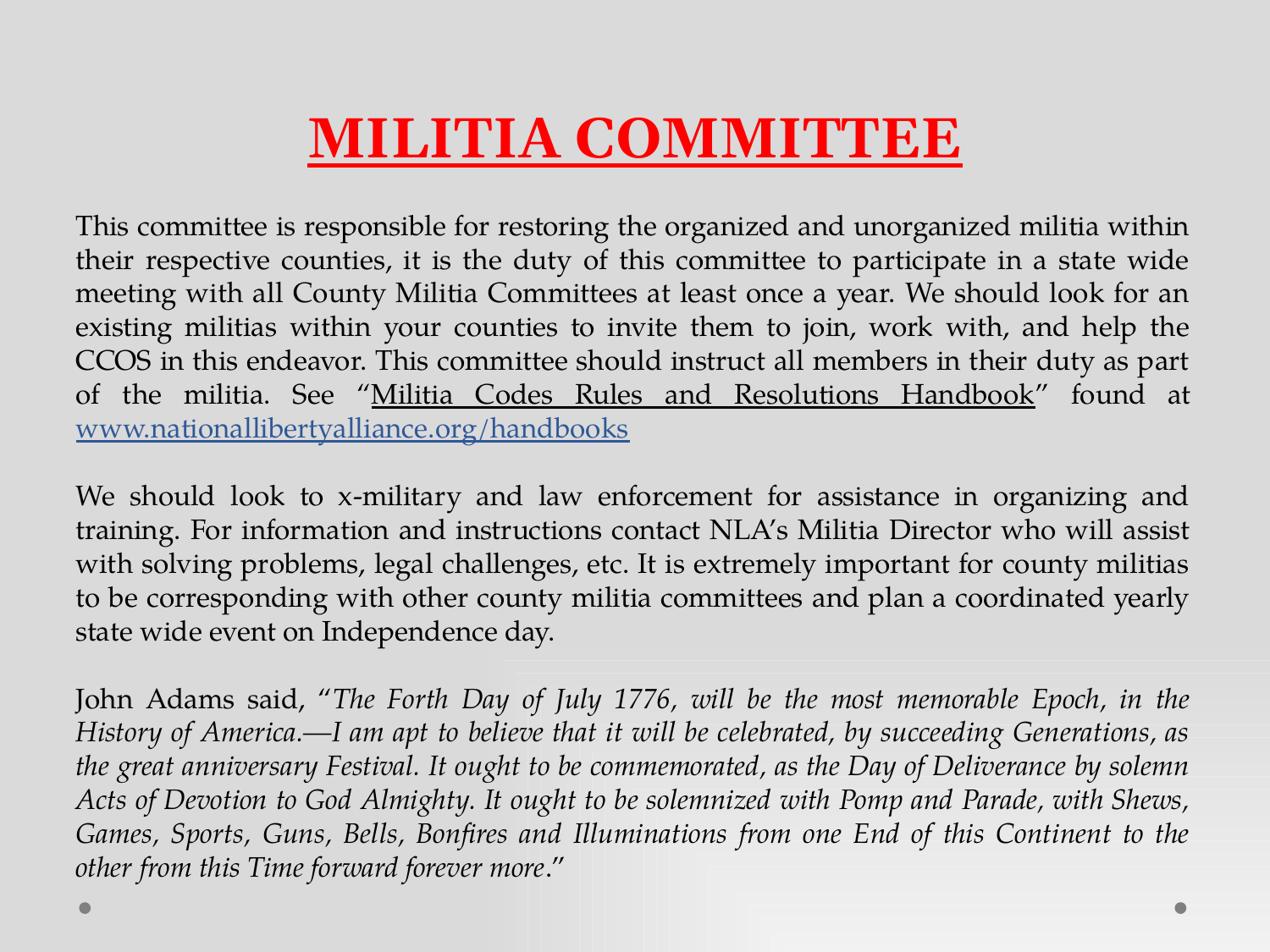

MILITIA COMMITTEE
This committee is responsible for restoring the organized and unorganized militia within their respective counties, it is the duty of this committee to participate in a state wide meeting with all County Militia Committees at least once a year. We should look for an existing militias within your counties to invite them to join, work with, and help the CCOS in this endeavor. This committee should instruct all members in their duty as part of the militia. See “Militia Codes Rules and Resolutions Handbook” found at www.nationallibertyalliance.org/handbooks

We should look to x-military and law enforcement for assistance in organizing and training. For information and instructions contact NLA’s Militia Director who will assist with solving problems, legal challenges, etc. It is extremely important for county militias to be corresponding with other county militia committees and plan a coordinated yearly state wide event on Independence day.

John Adams said, “The Forth Day of July 1776, will be the most memorable Epoch, in the History of America.—I am apt to believe that it will be celebrated, by succeeding Generations, as the great anniversary Festival. It ought to be commemorated, as the Day of Deliverance by solemn Acts of Devotion to God Almighty. It ought to be solemnized with Pomp and Parade, with Shews, Games, Sports, Guns, Bells, Bonfires and Illuminations from one End of this Continent to the other from this Time forward forever more.”